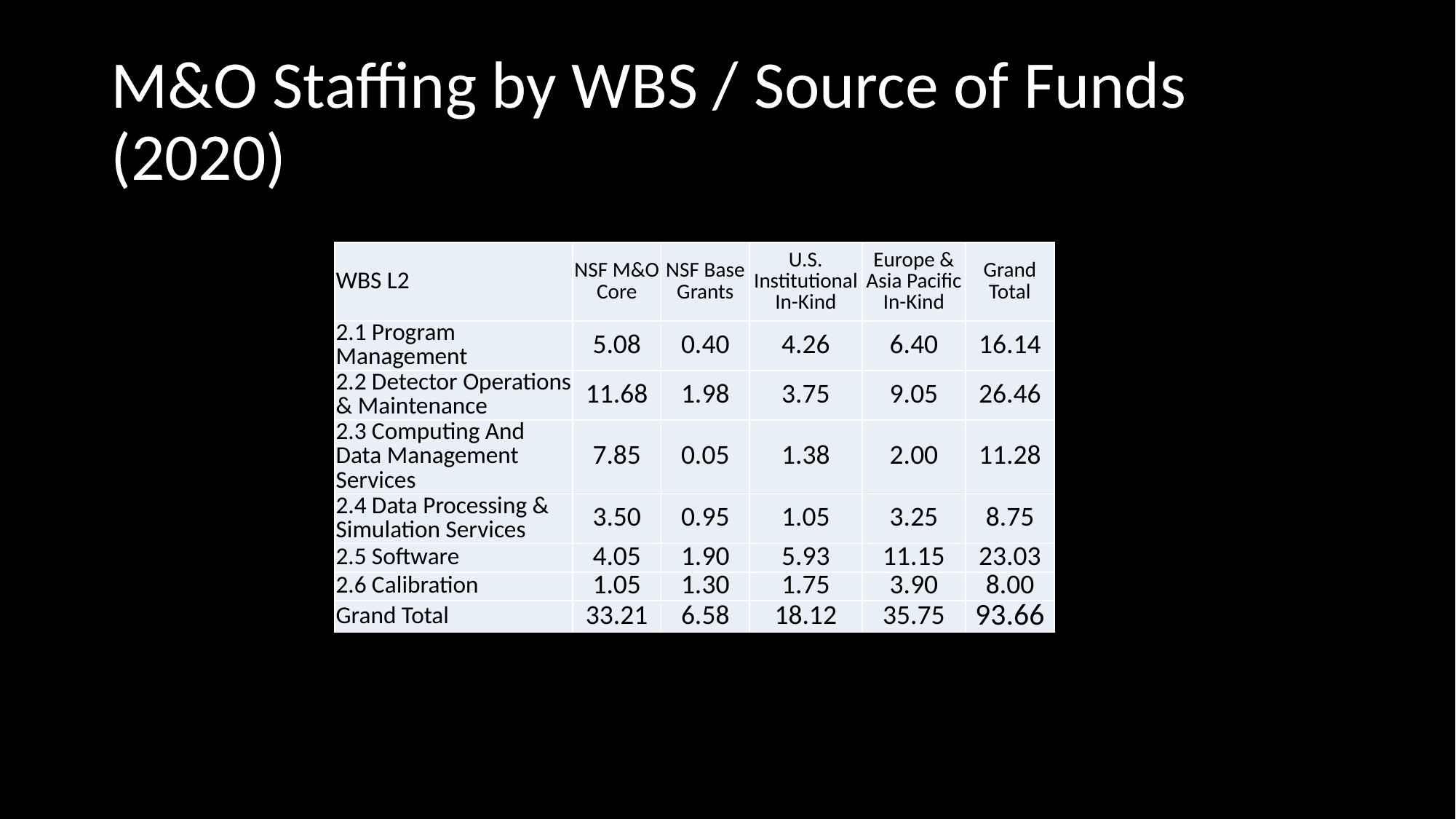

# M&O Staffing by WBS / Source of Funds (2020)
| WBS L2 | NSF M&O Core | NSF Base Grants | U.S. Institutional In-Kind | Europe & Asia Pacific In-Kind | Grand Total |
| --- | --- | --- | --- | --- | --- |
| 2.1 Program Management | 5.08 | 0.40 | 4.26 | 6.40 | 16.14 |
| 2.2 Detector Operations & Maintenance | 11.68 | 1.98 | 3.75 | 9.05 | 26.46 |
| 2.3 Computing And Data Management Services | 7.85 | 0.05 | 1.38 | 2.00 | 11.28 |
| 2.4 Data Processing & Simulation Services | 3.50 | 0.95 | 1.05 | 3.25 | 8.75 |
| 2.5 Software | 4.05 | 1.90 | 5.93 | 11.15 | 23.03 |
| 2.6 Calibration | 1.05 | 1.30 | 1.75 | 3.90 | 8.00 |
| Grand Total | 33.21 | 6.58 | 18.12 | 35.75 | 93.66 |